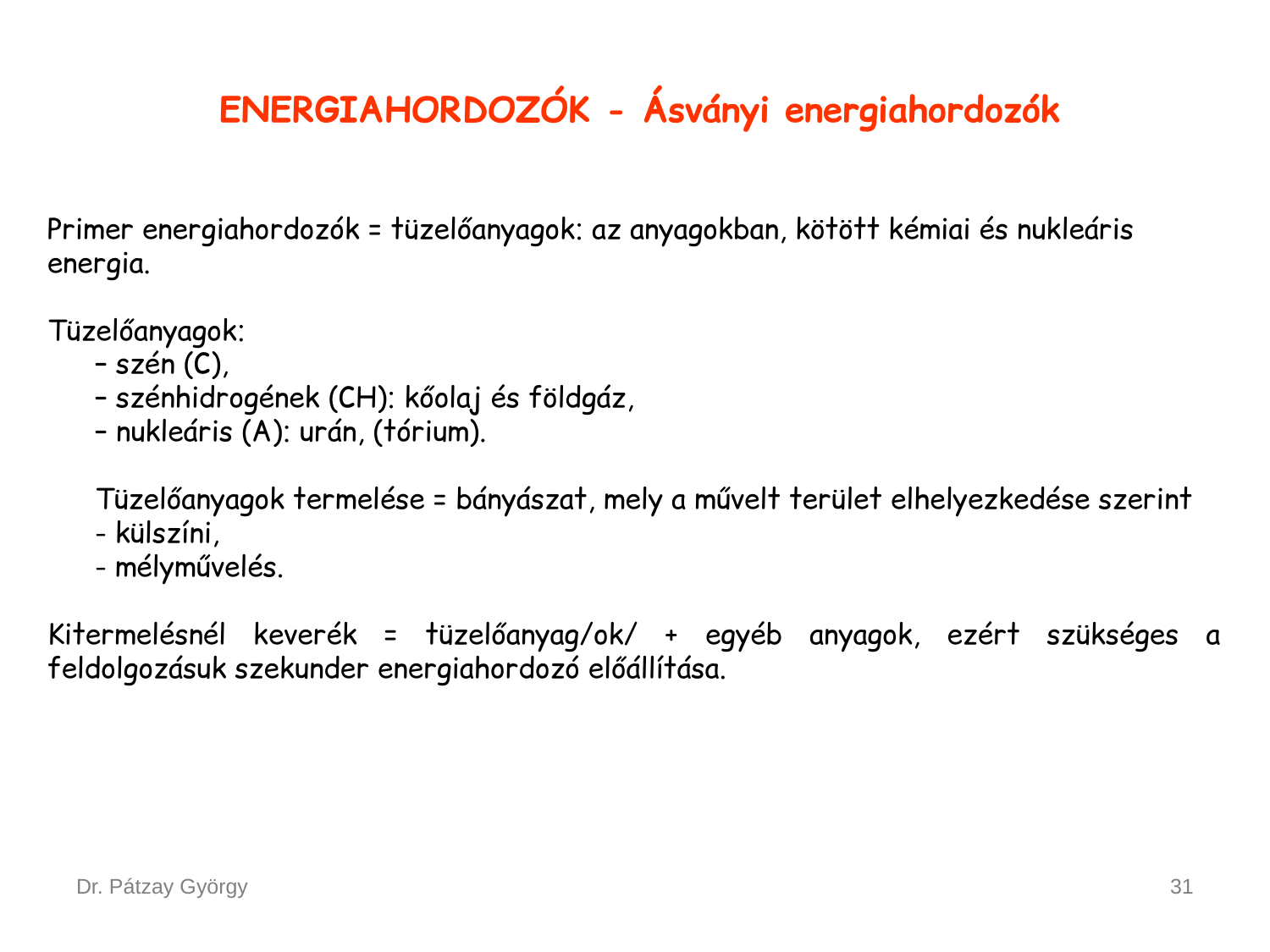

ENERGIAHORDOZÓK - Ásványi energiahordozók
Primer energiahordozók = tüzelőanyagok: az anyagokban, kötött kémiai és nukleáris energia.

Tüzelőanyagok:
– szén (C),
– szénhidrogének (CH): kőolaj és földgáz,
– nukleáris (A): urán, (tórium).

Tüzelőanyagok termelése = bányászat, mely a művelt terület elhelyezkedése szerint
- külszíni,
- mélyművelés.

Kitermelésnél keverék = tüzelőanyag/ok/ + egyéb anyagok, ezért szükséges a feldolgozásuk szekunder energiahordozó előállítása.
Dr. Pátzay György
31